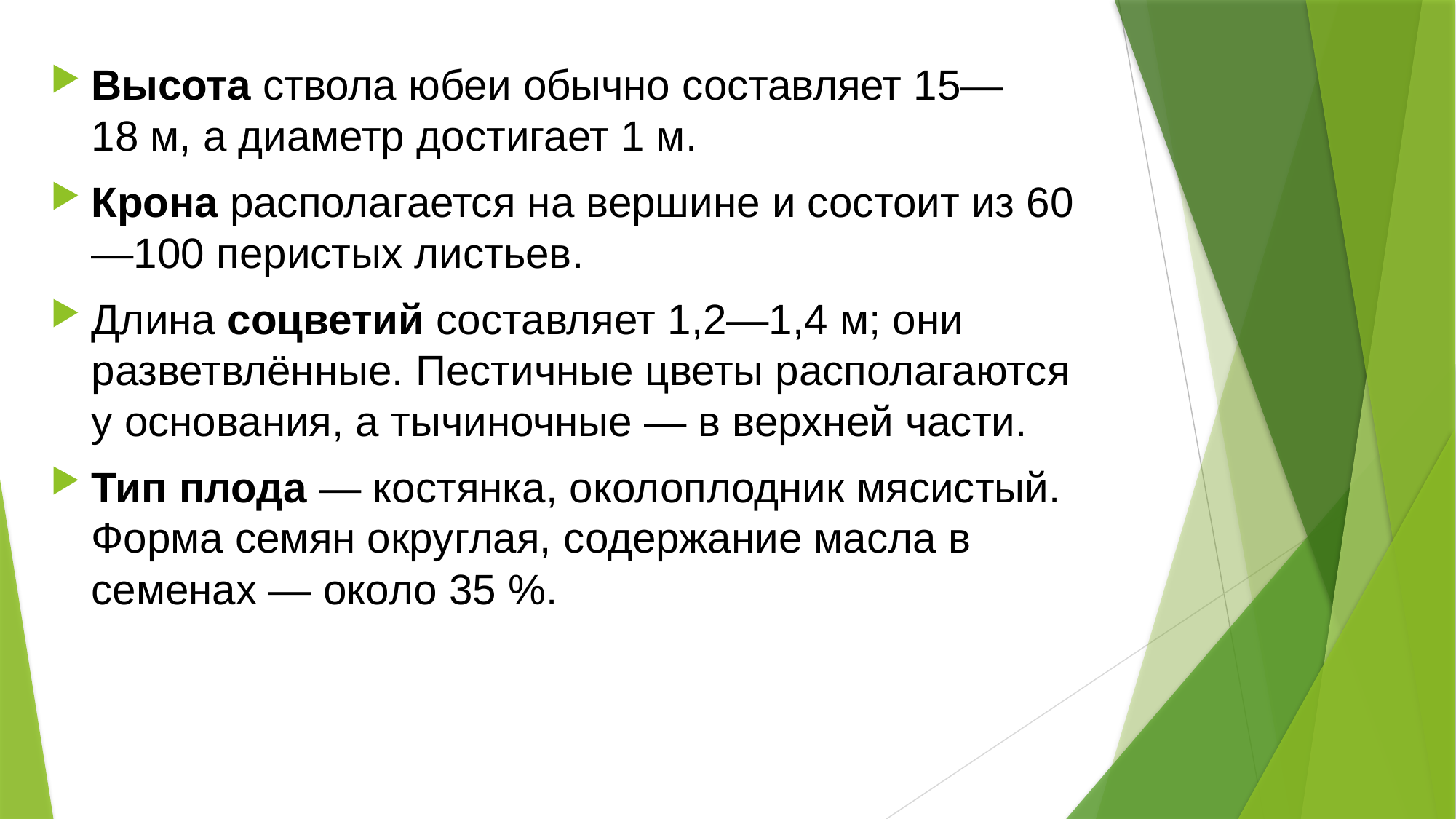

Высота ствола юбеи обычно составляет 15—18 м, а диаметр достигает 1 м.
Крона располагается на вершине и состоит из 60—100 перистых листьев.
Длина соцветий составляет 1,2—1,4 м; они разветвлённые. Пестичные цветы располагаются у основания, а тычиночные — в верхней части.
Тип плода — костянка, околоплодник мясистый. Форма семян округлая, содержание масла в семенах — около 35 %.